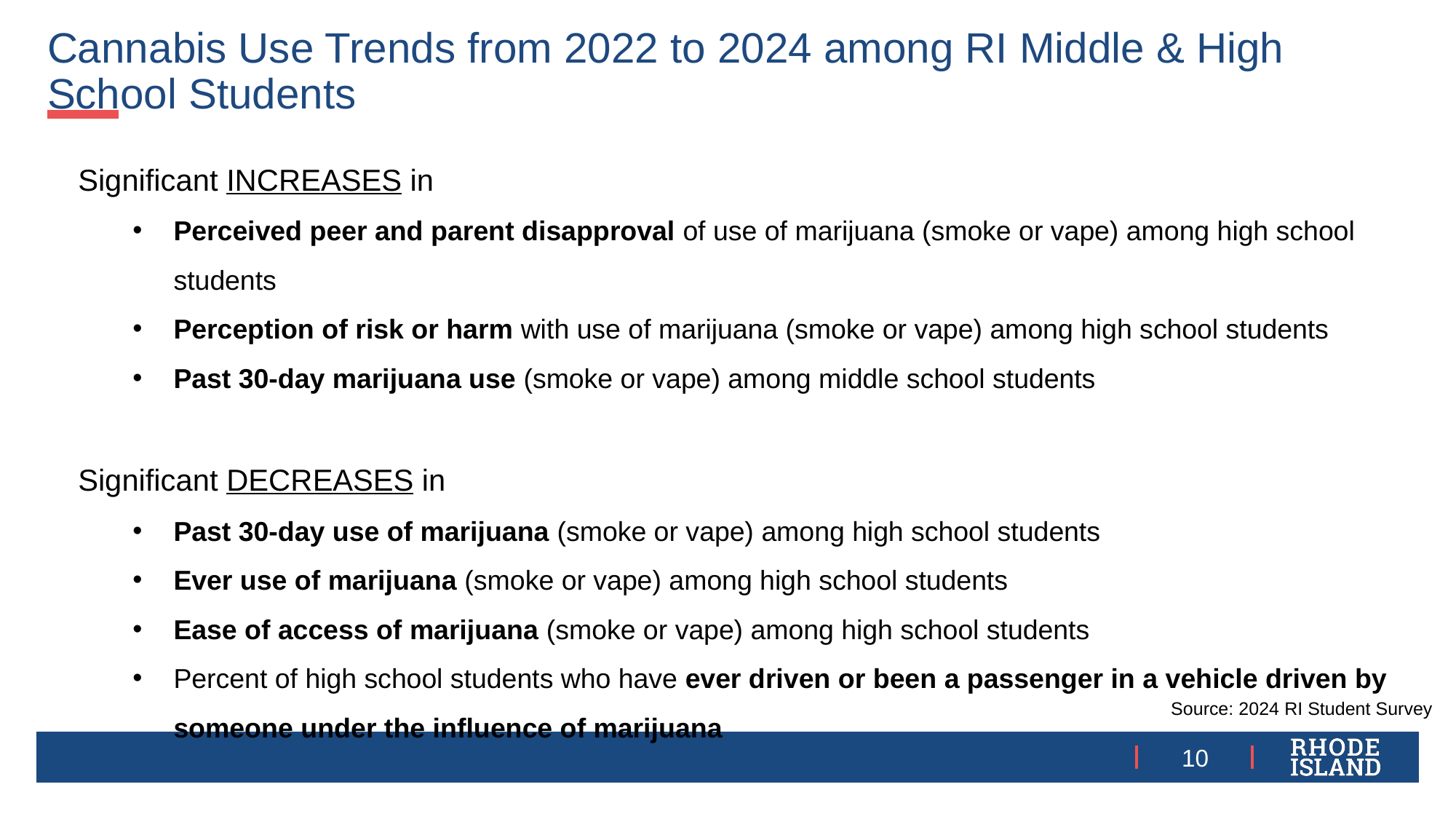

# Cannabis Use Trends from 2022 to 2024 among RI Middle & High School Students
Significant INCREASES in
Perceived peer and parent disapproval of use of marijuana (smoke or vape) among high school students
Perception of risk or harm with use of marijuana (smoke or vape) among high school students
Past 30-day marijuana use (smoke or vape) among middle school students

Significant DECREASES in
Past 30-day use of marijuana (smoke or vape) among high school students
Ever use of marijuana (smoke or vape) among high school students
Ease of access of marijuana (smoke or vape) among high school students
Percent of high school students who have ever driven or been a passenger in a vehicle driven by someone under the influence of marijuana

Source: 2024 RI Student Survey
10